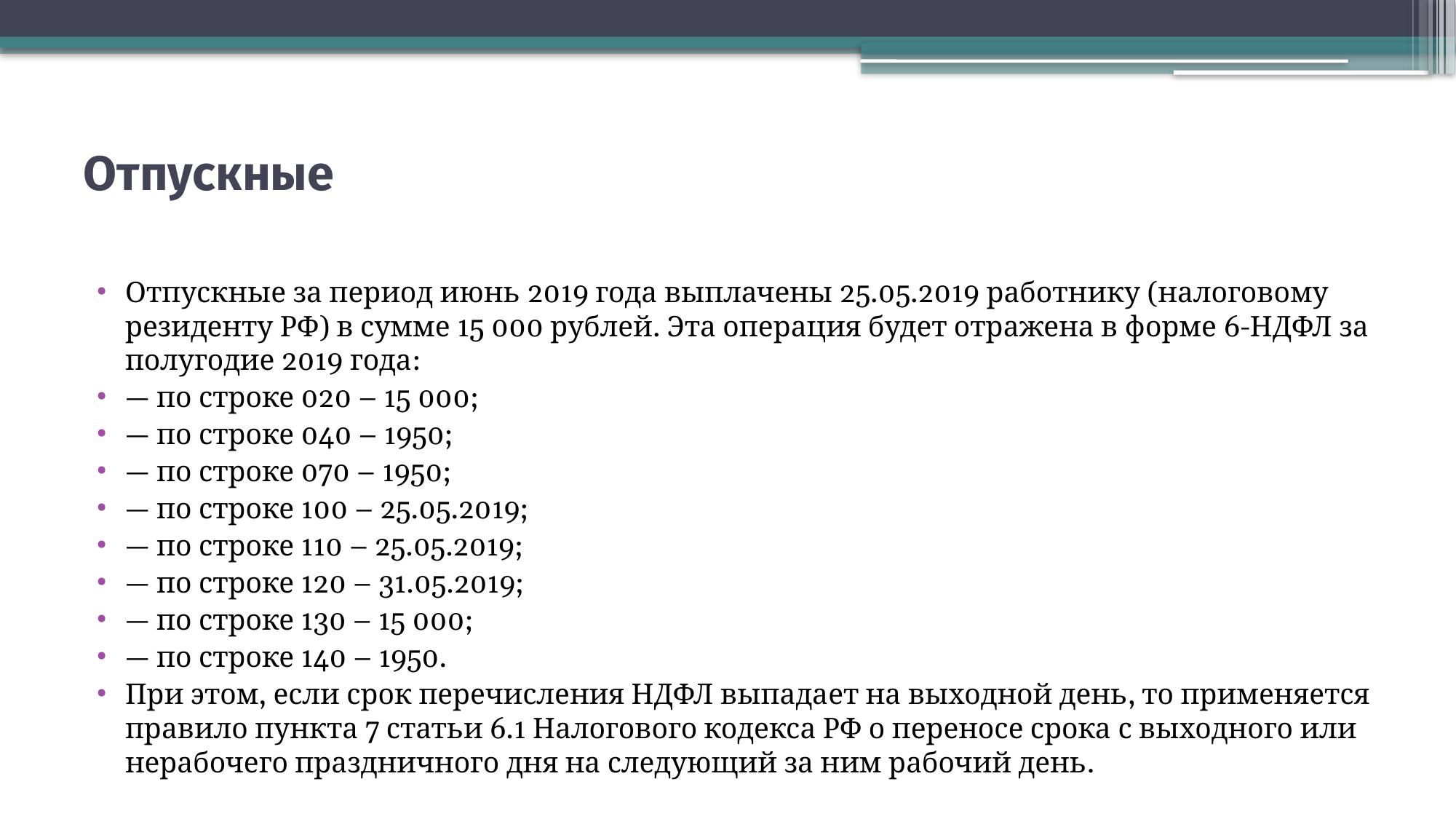

# Отпускные
Отпускные за период июнь 2019 года выплачены 25.05.2019 работнику (налоговому резиденту РФ) в сумме 15 000 рублей. Эта операция будет отражена в форме 6-НДФЛ за полугодие 2019 года:
— по строке 020 – 15 000;
— по строке 040 – 1950;
— по строке 070 – 1950;
— по строке 100 – 25.05.2019;
— по строке 110 – 25.05.2019;
— по строке 120 – 31.05.2019;
— по строке 130 – 15 000;
— по строке 140 – 1950.
При этом, если срок перечисления НДФЛ выпадает на выходной день, то применяется правило пункта 7 статьи 6.1 Налогового кодекса РФ о переносе срока с выходного или нерабочего праздничного дня на следующий за ним рабочий день.